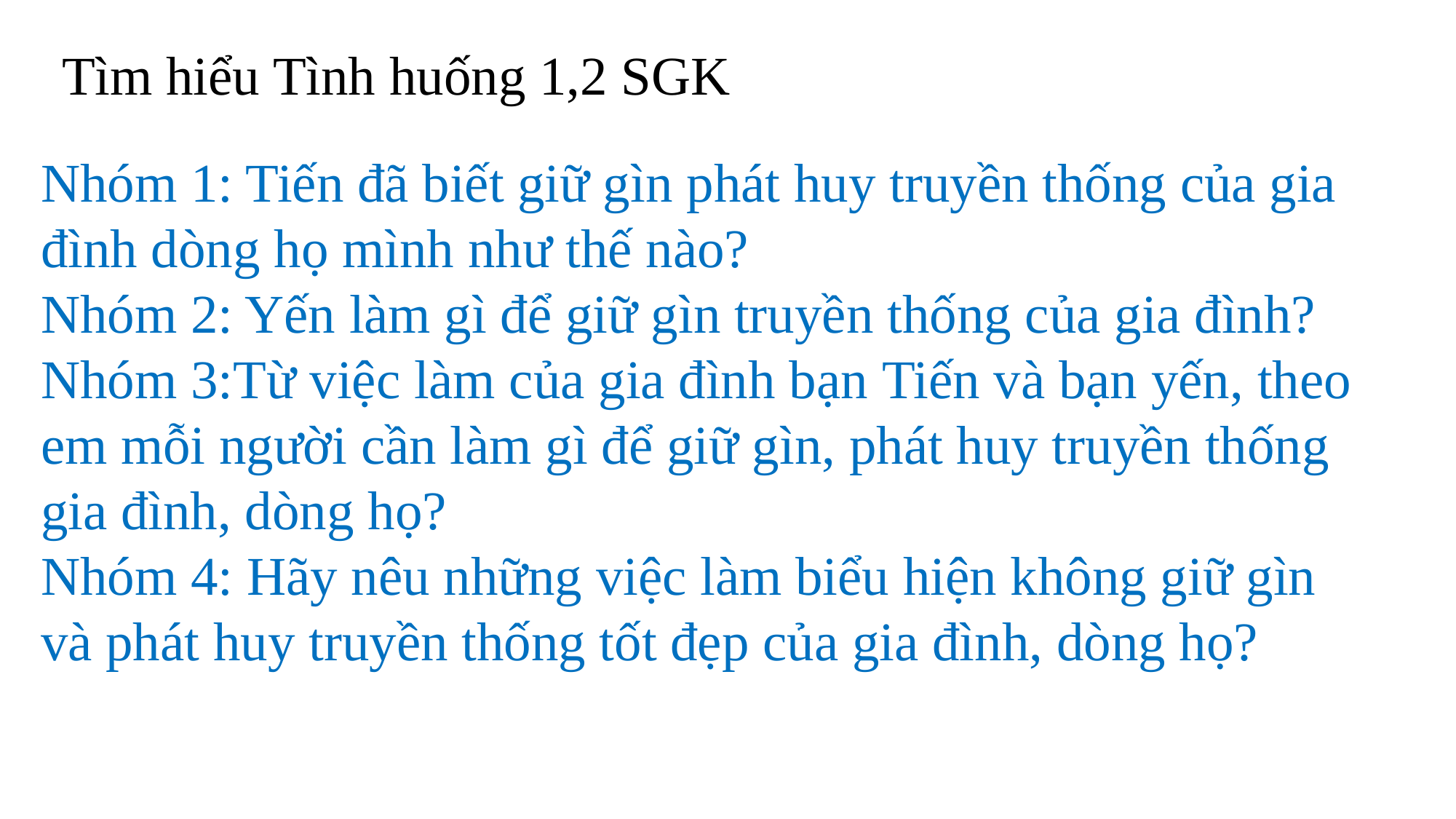

Tìm hiểu Tình huống 1,2 SGK
Nhóm 1: Tiến đã biết giữ gìn phát huy truyền thống của gia đình dòng họ mình như thế nào?
Nhóm 2: Yến làm gì để giữ gìn truyền thống của gia đình?
Nhóm 3:Từ việc làm của gia đình bạn Tiến và bạn yến, theo em mỗi người cần làm gì để giữ gìn, phát huy truyền thống gia đình, dòng họ?
Nhóm 4: Hãy nêu những việc làm biểu hiện không giữ gìn và phát huy truyền thống tốt đẹp của gia đình, dòng họ?